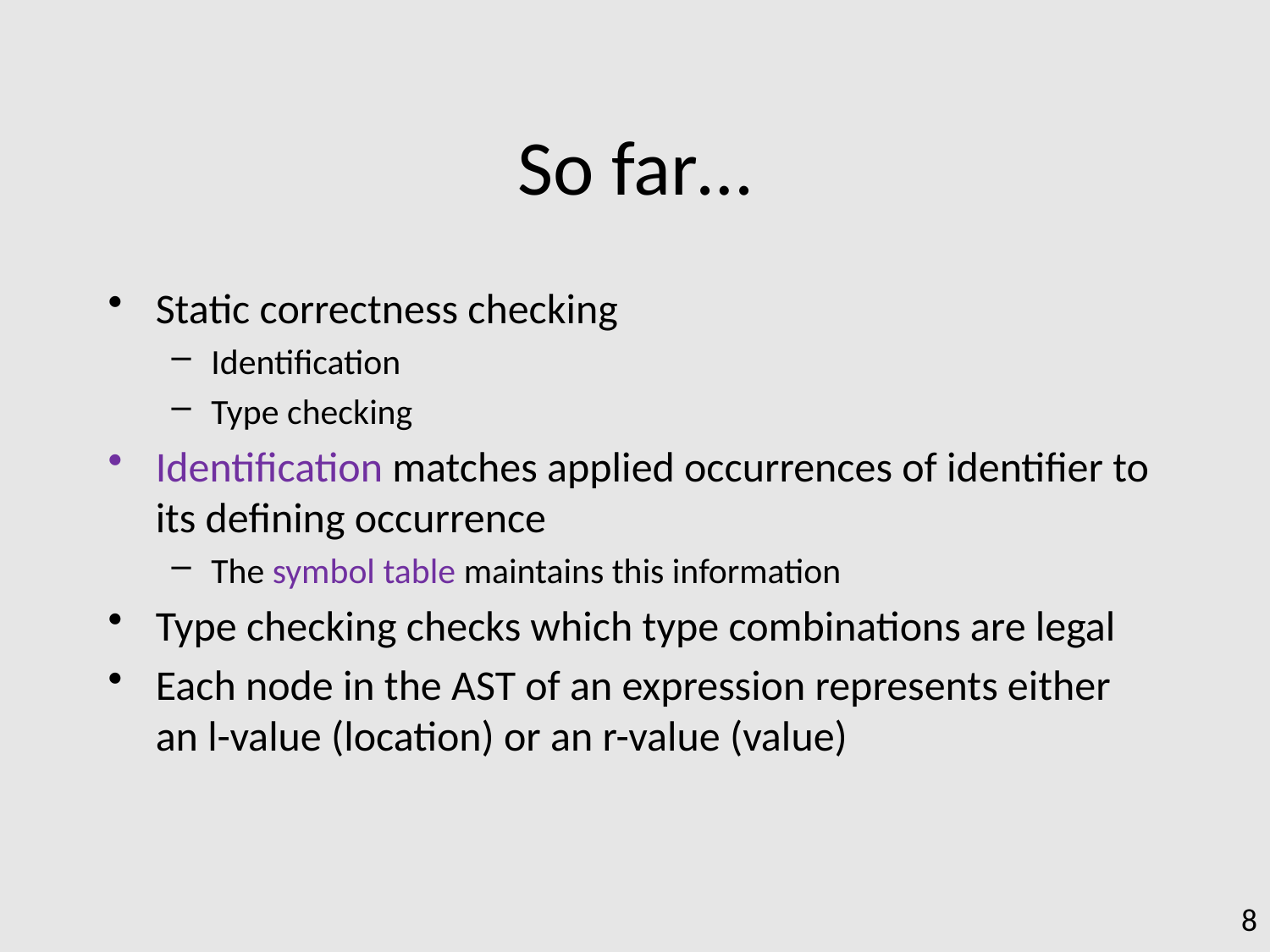

# So far…
Static correctness checking
Identification
Type checking
Identification matches applied occurrences of identifier to its defining occurrence
The symbol table maintains this information
Type checking checks which type combinations are legal
Each node in the AST of an expression represents either an l-value (location) or an r-value (value)
8